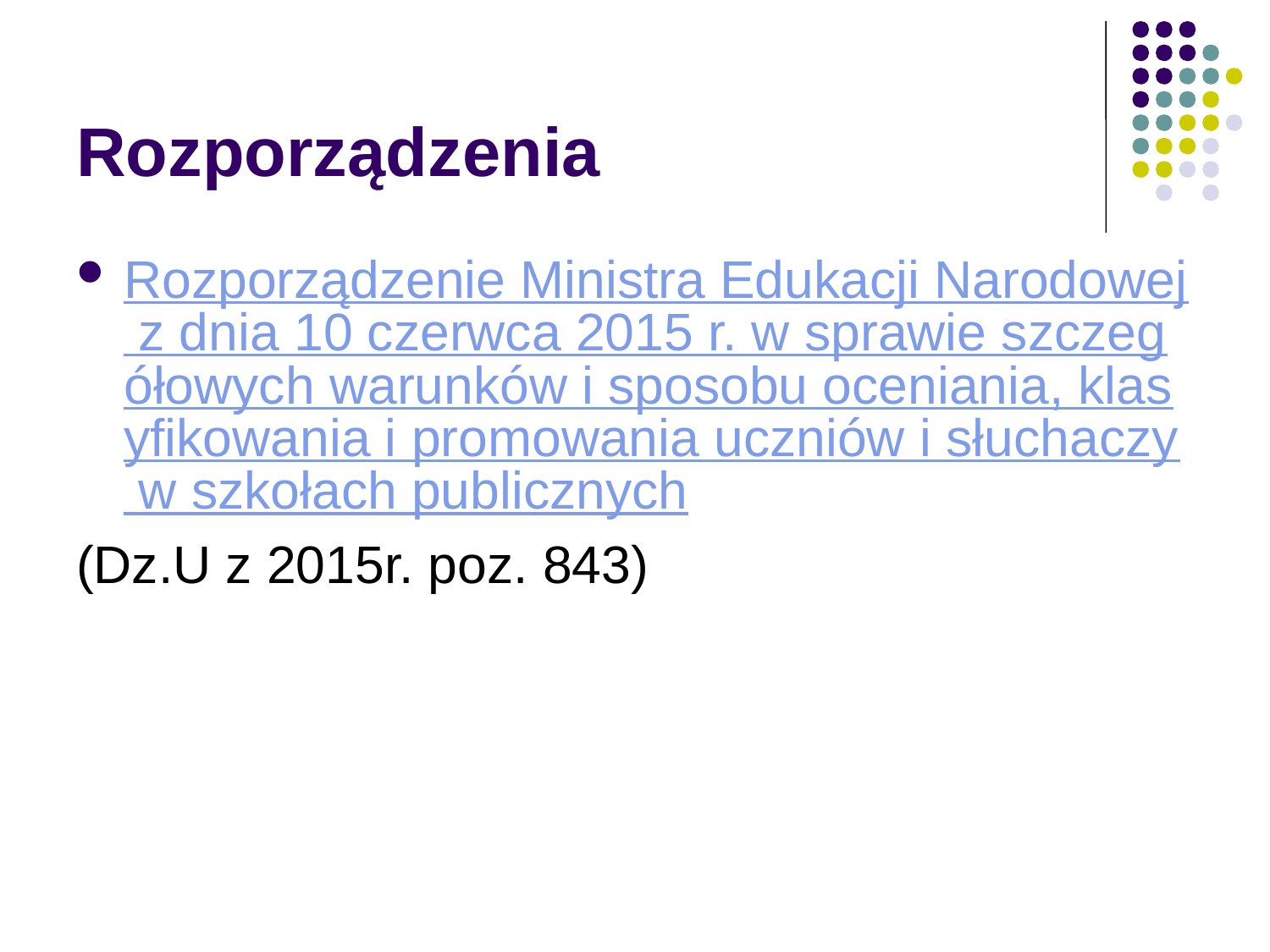

# Rozporządzenia
Rozporządzenie Ministra Edukacji Narodowej z dnia 10 czerwca 2015 r. w sprawie szczegółowych warunków i sposobu oceniania, klasyfikowania i promowania uczniów i słuchaczy w szkołach publicznych
(Dz.U z 2015r. poz. 843)